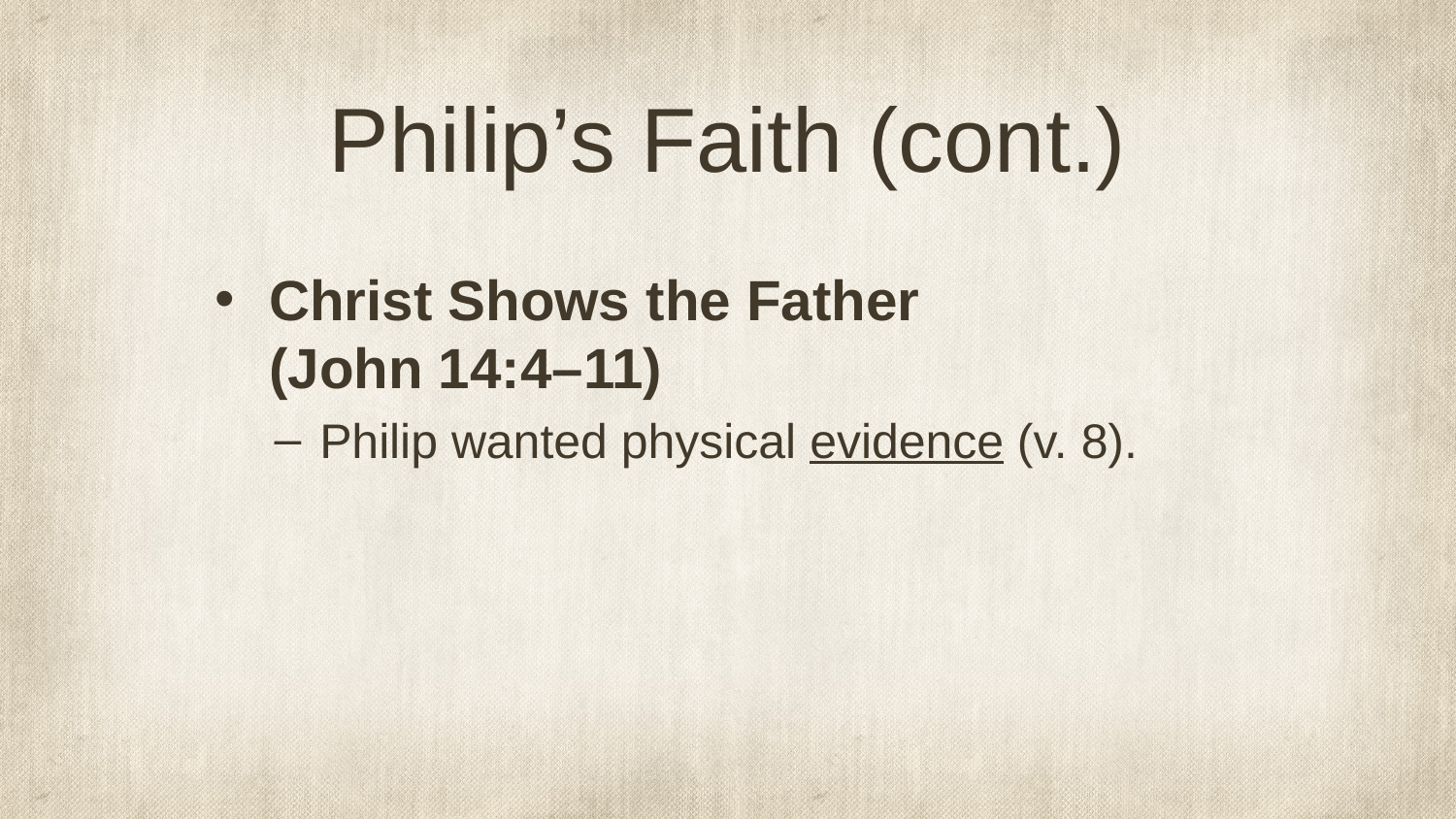

# Philip’s Faith (cont.)
Christ Shows the Father
(John 14:4–11)
Philip wanted physical evidence (v. 8).